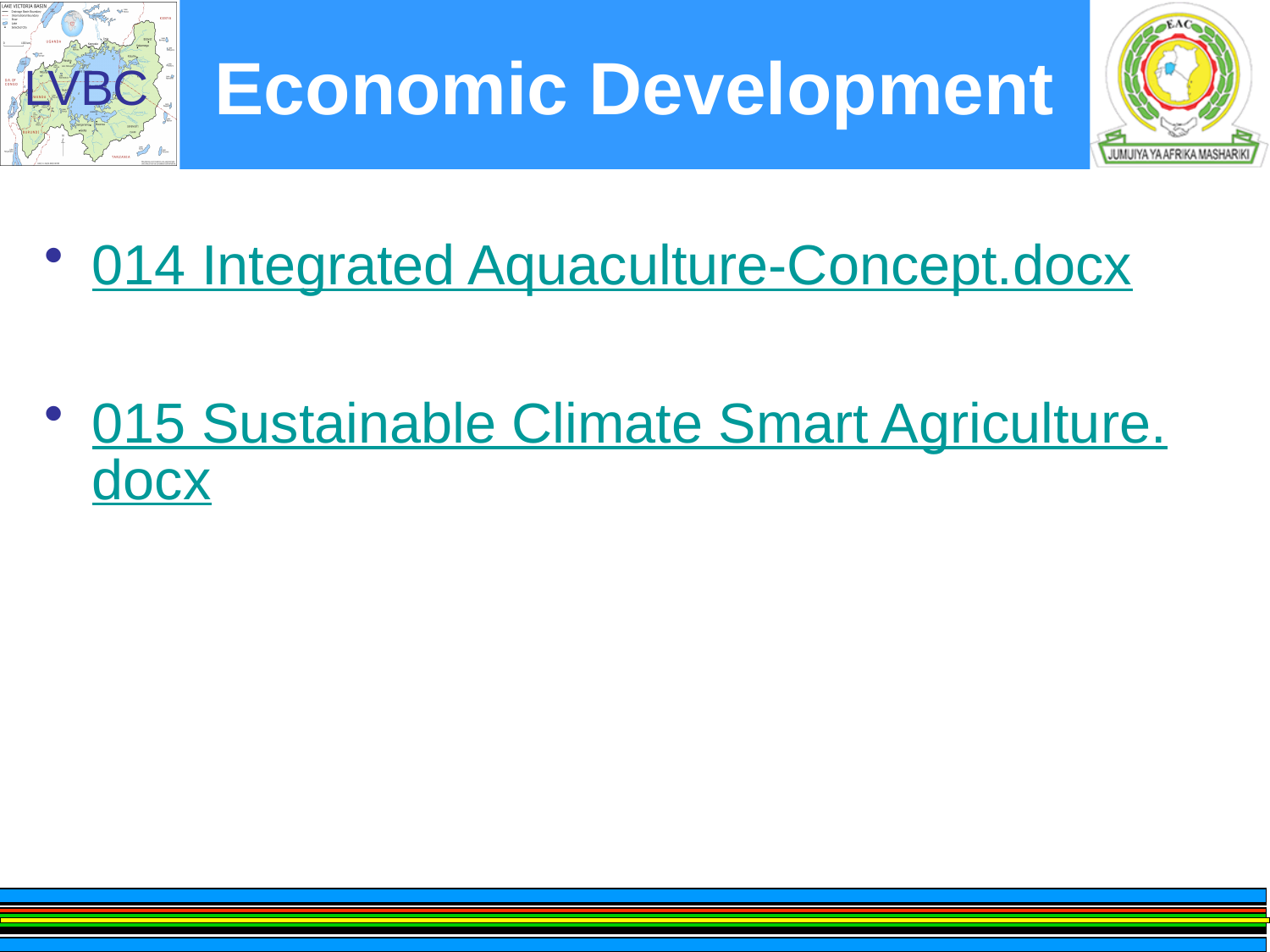

# Economic Development
014 Integrated Aquaculture-Concept.docx

015 Sustainable Climate Smart Agriculture.docx